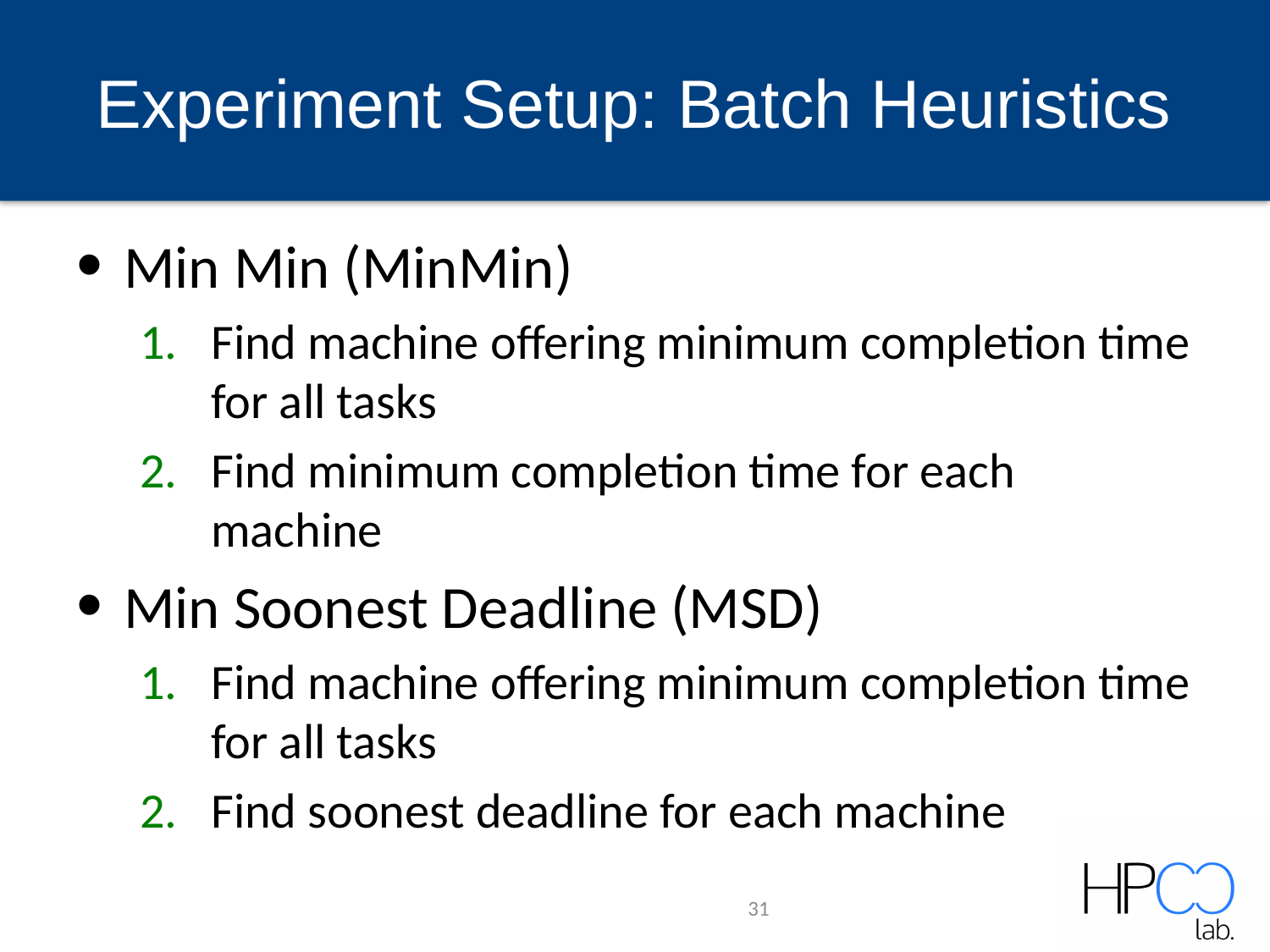

# Experiment Setup: Batch Heuristics
Min Min (MinMin)
Find machine offering minimum completion time for all tasks
Find minimum completion time for each machine
Min Soonest Deadline (MSD)
Find machine offering minimum completion time for all tasks
Find soonest deadline for each machine

31